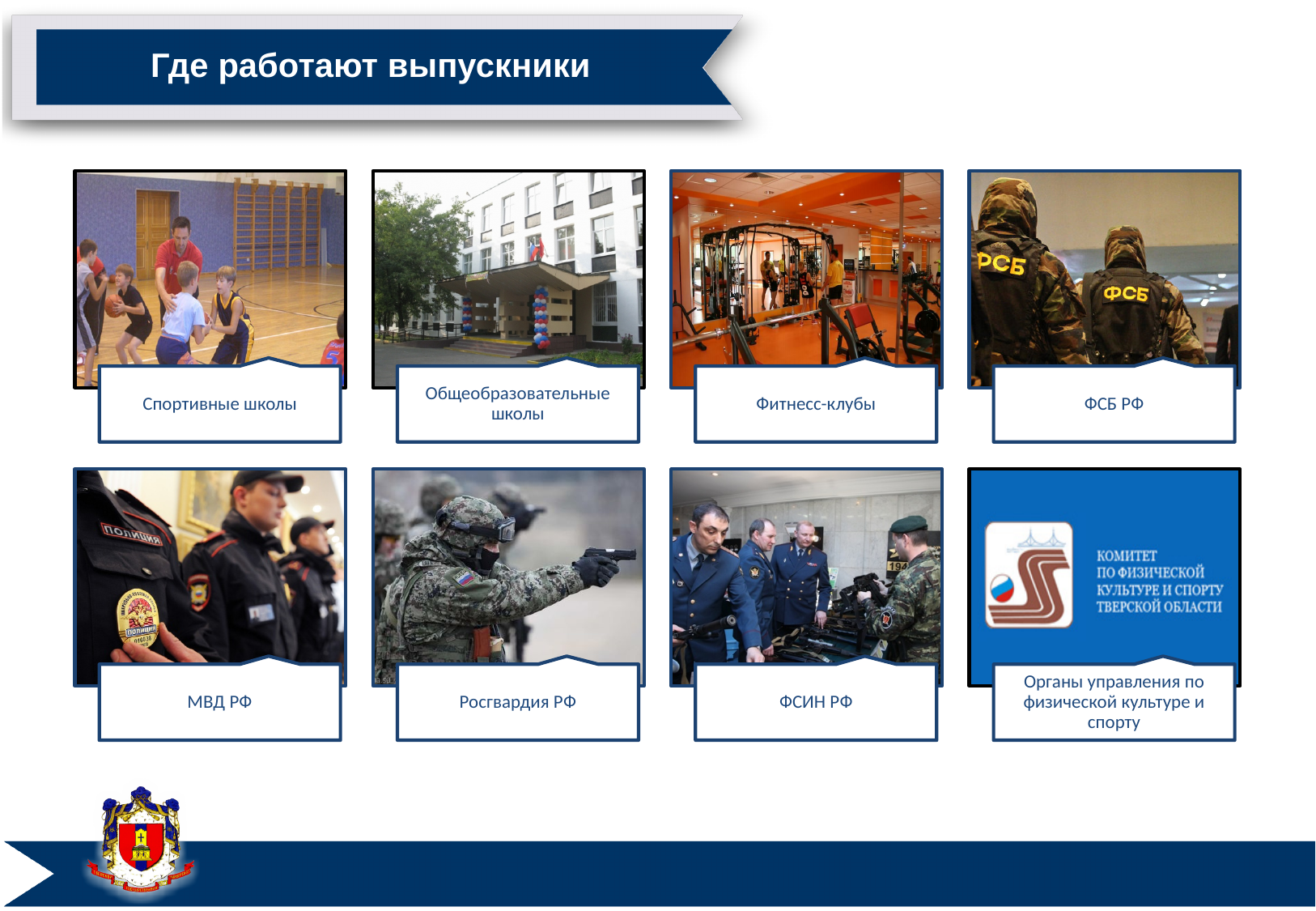

# Где работают выпускники
Спортивные школы
Общеобразовательные школы
Фитнесс-клубы
ФСБ РФ
МВД РФ
Росгвардия РФ
ФСИН РФ
Органы управления по физической культуре и спорту